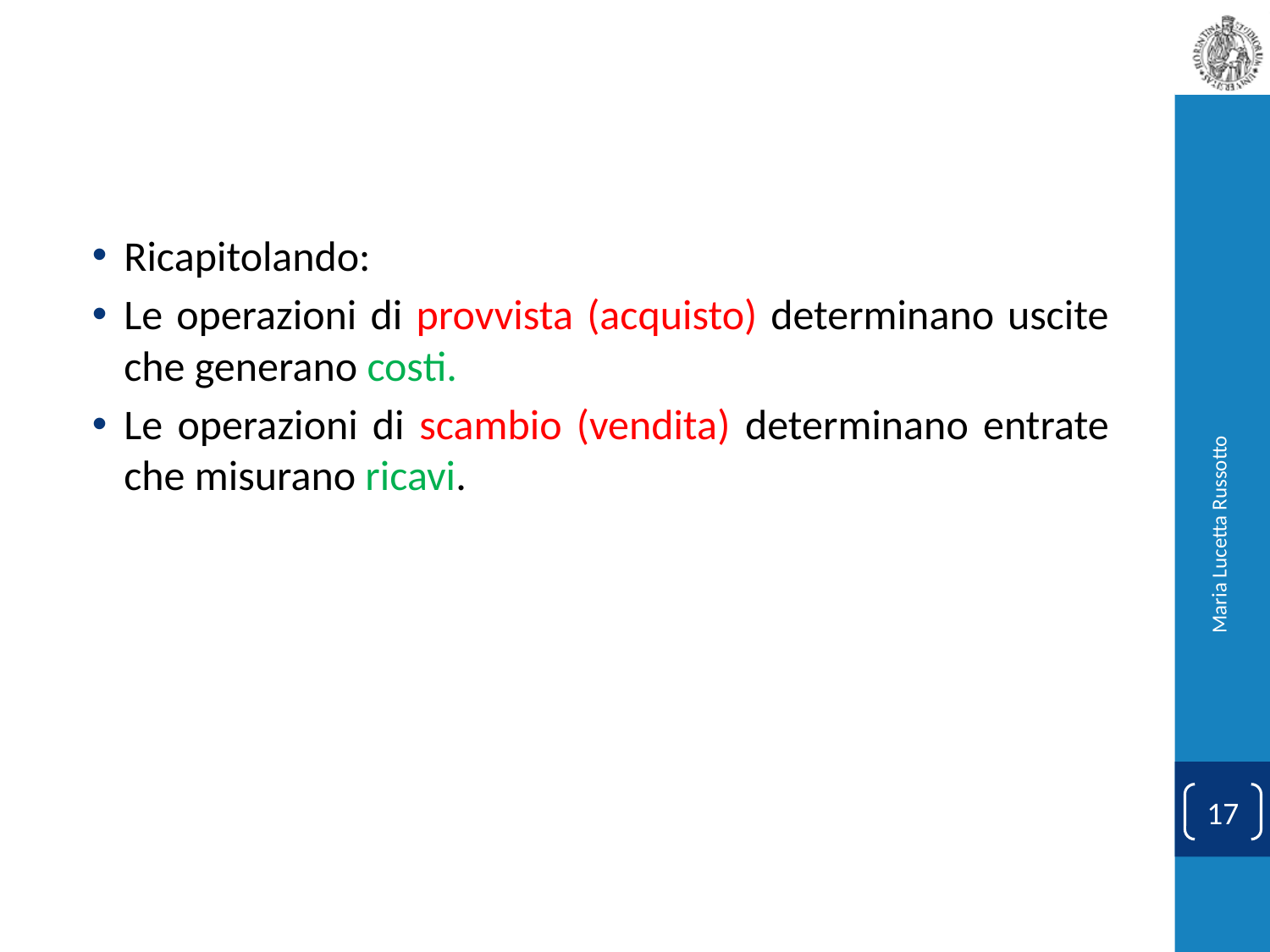

#
Ricapitolando:
Le operazioni di provvista (acquisto) determinano uscite che generano costi.
Le operazioni di scambio (vendita) determinano entrate che misurano ricavi.
Maria Lucetta Russotto
17